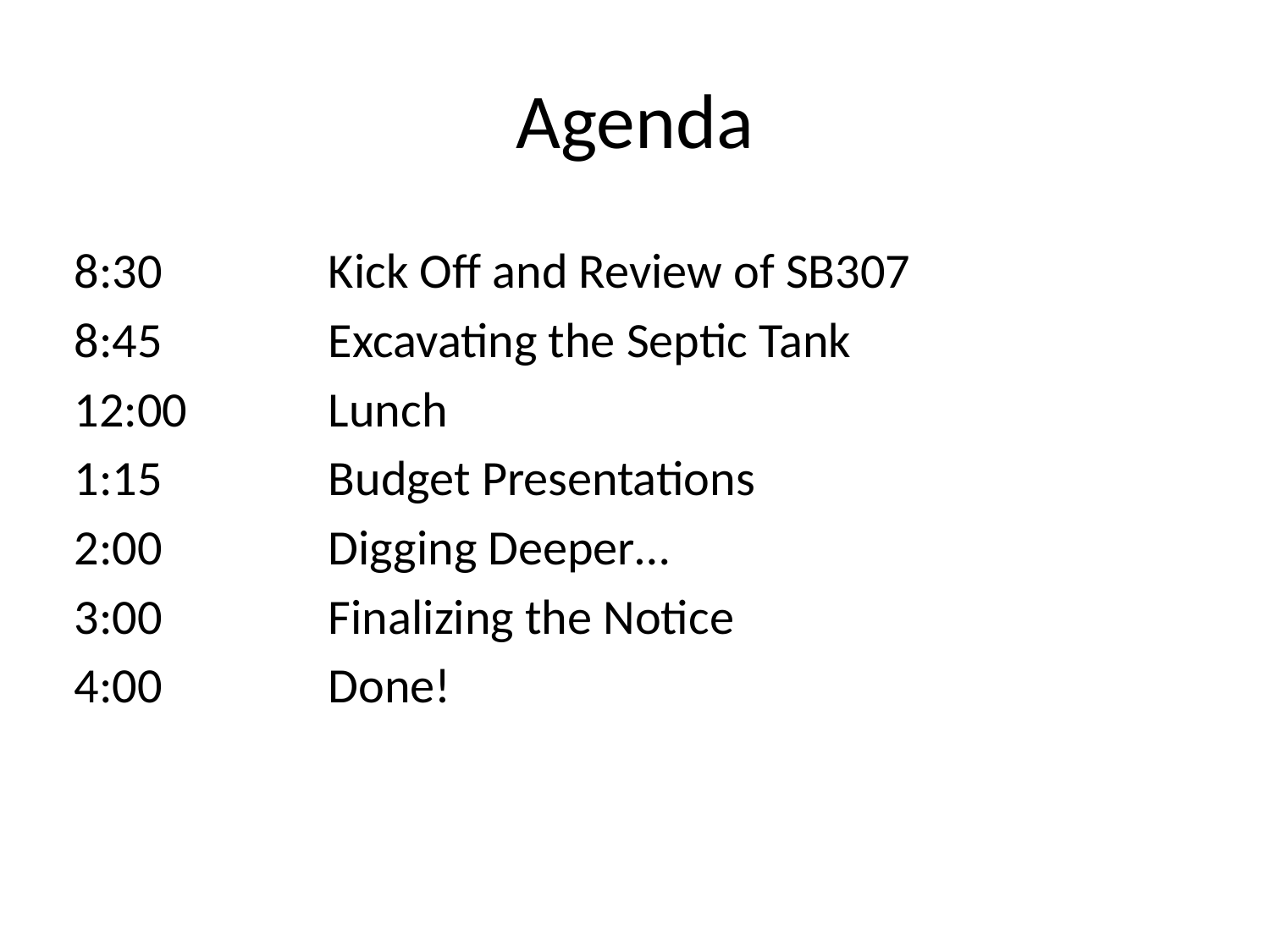

# Agenda
8:30   		Kick Off and Review of SB307
8:45		Excavating the Septic Tank
12:00 		Lunch
1:15   		Budget Presentations
2:00   		Digging Deeper…
3:00   		Finalizing the Notice
4:00   		Done!